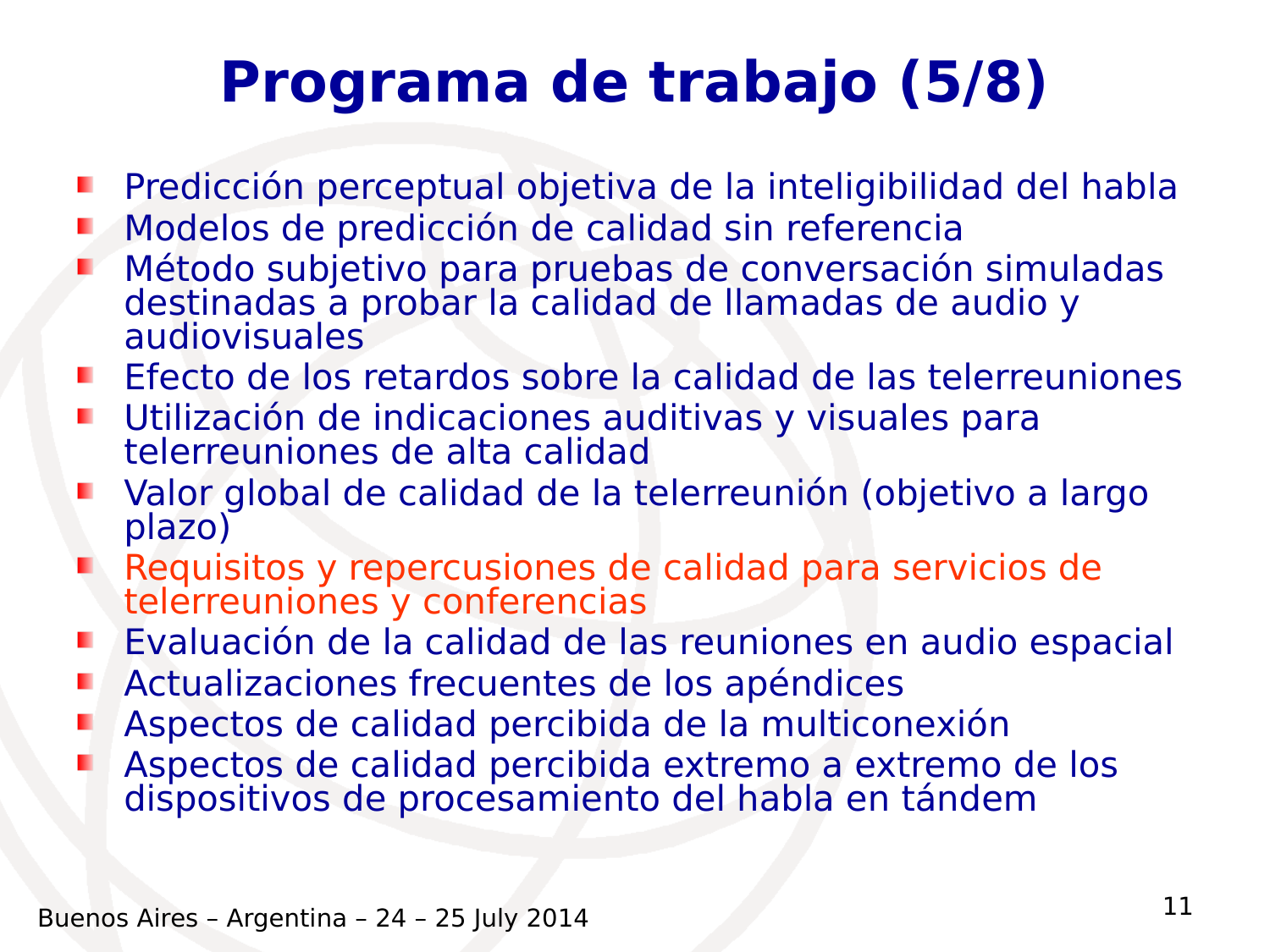

# Programa de trabajo (5/8)
Predicción perceptual objetiva de la inteligibilidad del habla
Modelos de predicción de calidad sin referencia
Método subjetivo para pruebas de conversación simuladas destinadas a probar la calidad de llamadas de audio y audiovisuales
Efecto de los retardos sobre la calidad de las telerreuniones
Utilización de indicaciones auditivas y visuales para telerreuniones de alta calidad
Valor global de calidad de la telerreunión (objetivo a largo plazo)
Requisitos y repercusiones de calidad para servicios de telerreuniones y conferencias
Evaluación de la calidad de las reuniones en audio espacial
Actualizaciones frecuentes de los apéndices
Aspectos de calidad percibida de la multiconexión
Aspectos de calidad percibida extremo a extremo de los dispositivos de procesamiento del habla en tándem
11